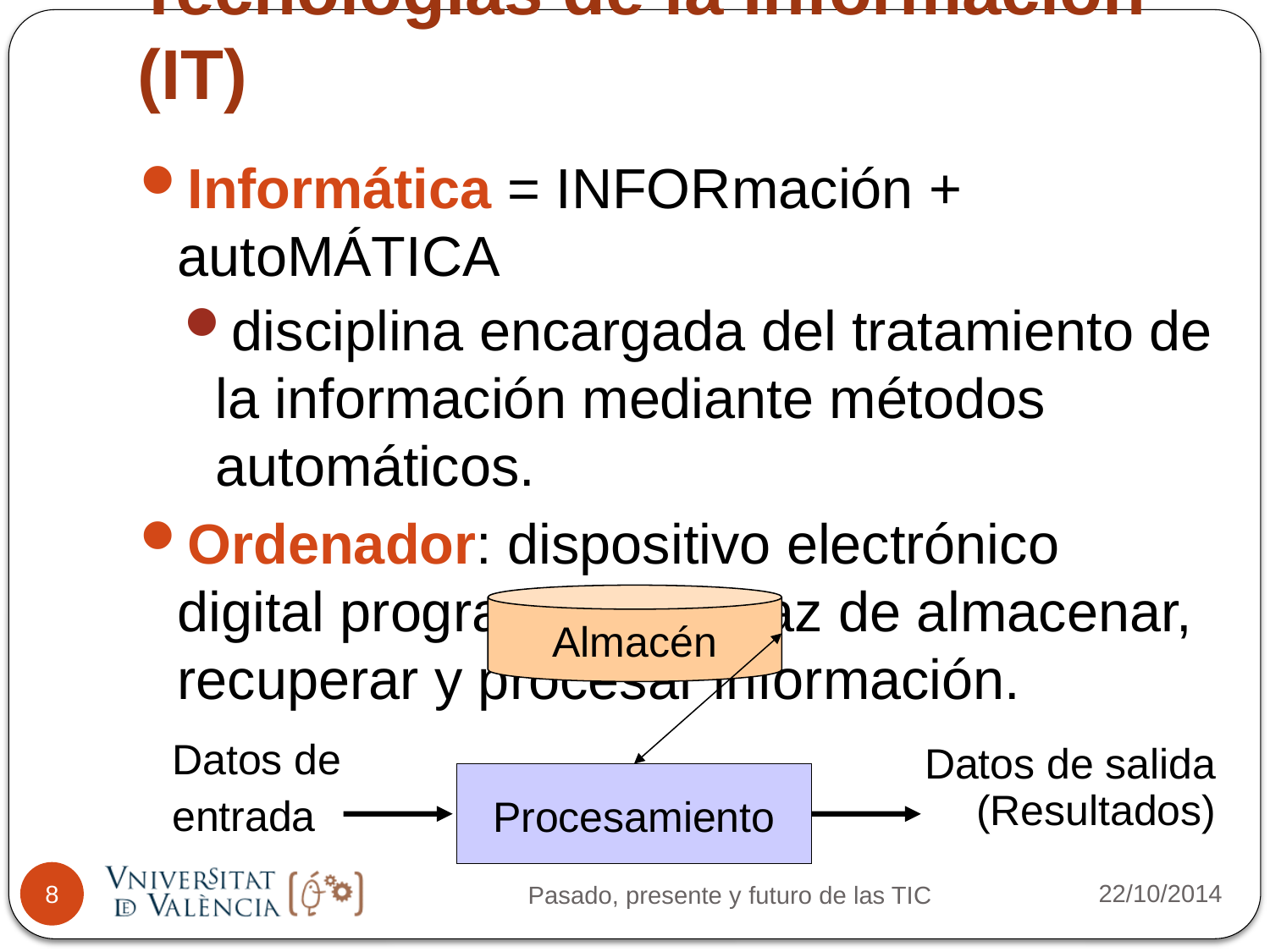

# Tecnologías de la Información (IT)
Informática = INFORmación + autoMÁTICA
disciplina encargada del tratamiento de la información mediante métodos automáticos.
Ordenador: dispositivo electrónico digital programable capaz de almacenar, recuperar y procesar información.

Almacén
Datos de
entrada
Datos de salida
(Resultados)
Procesamiento

22/10/2014
8
Pasado, presente y futuro de las TIC